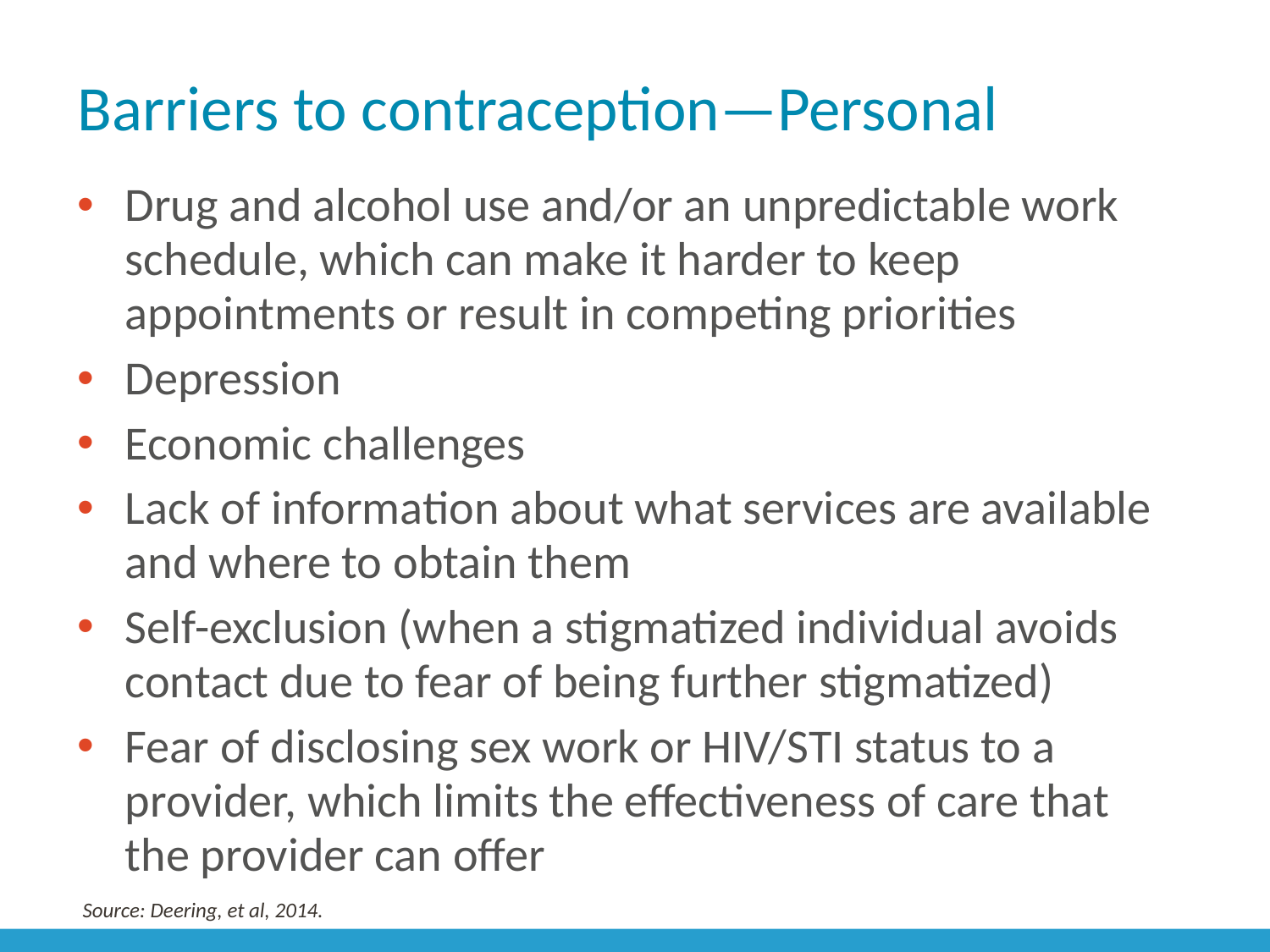

# Barriers to contraception—Personal
Drug and alcohol use and/or an unpredictable work schedule, which can make it harder to keep appointments or result in competing priorities
Depression
Economic challenges
Lack of information about what services are available and where to obtain them
Self-exclusion (when a stigmatized individual avoids contact due to fear of being further stigmatized)
Fear of disclosing sex work or HIV/STI status to a provider, which limits the effectiveness of care that the provider can offer
Source: Deering, et al, 2014.